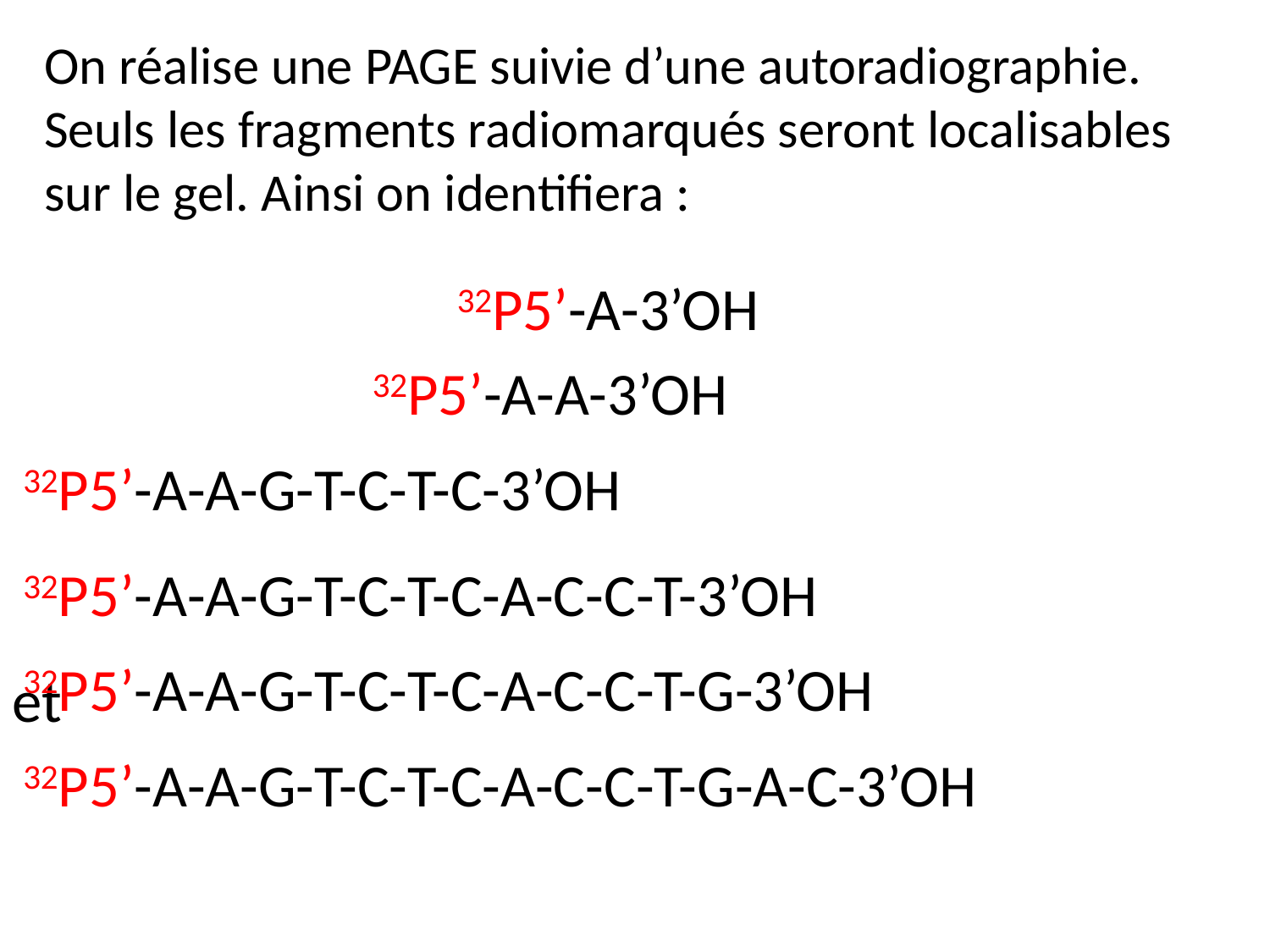

On réalise une PAGE suivie d’une autoradiographie.
Seuls les fragments radiomarqués seront localisables sur le gel. Ainsi on identifiera :
32P5’-A-3’OH
32P5’-A-A-3’OH
32P5’-A-A-G-T-C-T-C-3’OH
32P5’-A-A-G-T-C-T-C-A-C-C-T-3’OH
32P5’-A-A-G-T-C-T-C-A-C-C-T-G-3’OH
et
32P5’-A-A-G-T-C-T-C-A-C-C-T-G-A-C-3’OH